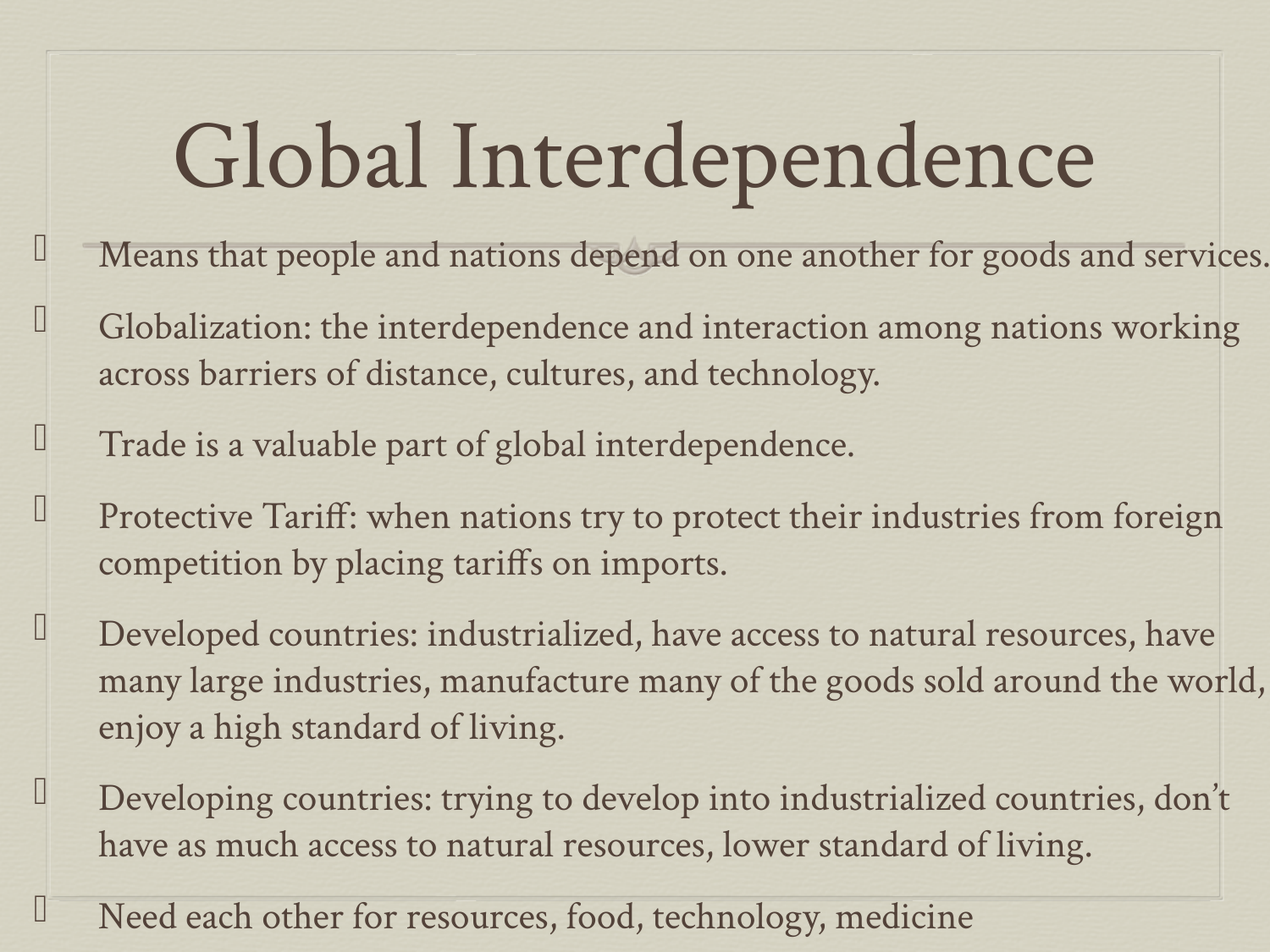

# Global Interdependence
Means that people and nations depend on one another for goods and services.
Globalization: the interdependence and interaction among nations working across barriers of distance, cultures, and technology.
Trade is a valuable part of global interdependence.
Protective Tariff: when nations try to protect their industries from foreign competition by placing tariffs on imports.
Developed countries: industrialized, have access to natural resources, have many large industries, manufacture many of the goods sold around the world, enjoy a high standard of living.
Developing countries: trying to develop into industrialized countries, don’t have as much access to natural resources, lower standard of living.
Need each other for resources, food, technology, medicine